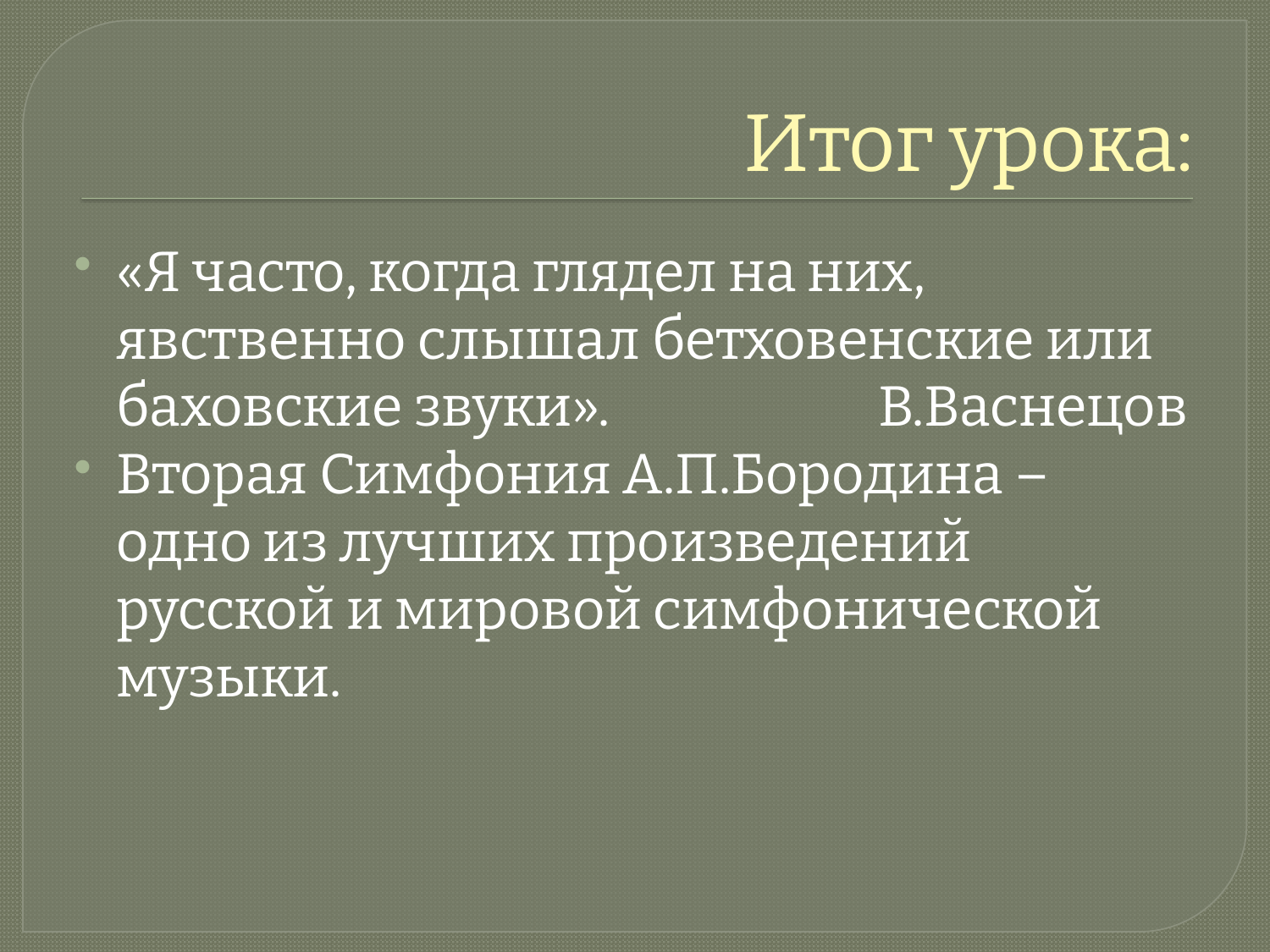

# Итог урока:
«Я часто, когда глядел на них, явственно слышал бетховенские или баховские звуки». 			В.Васнецов
Вторая Симфония А.П.Бородина – одно из лучших произведений русской и мировой симфонической музыки.